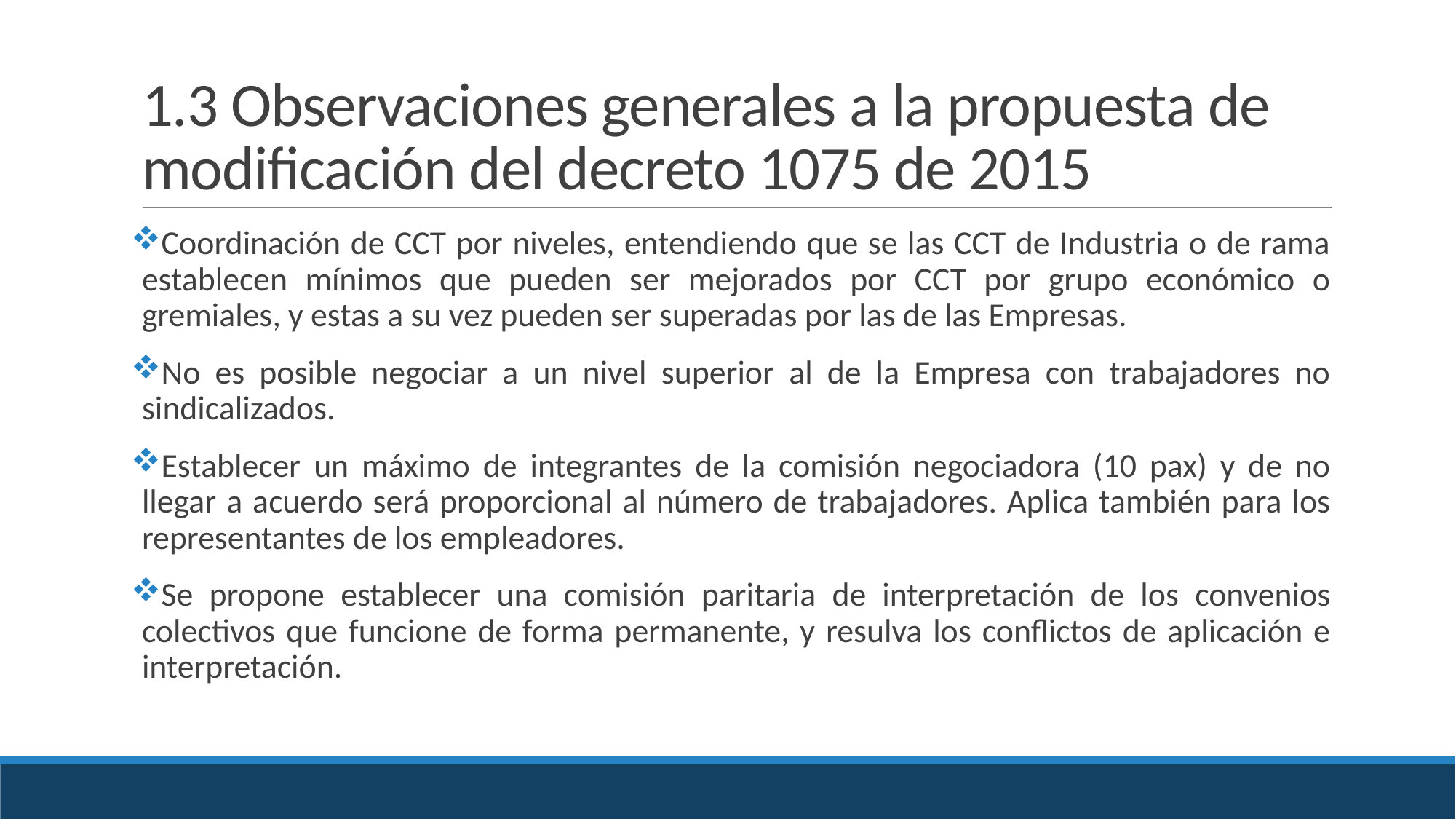

# 1.3 Observaciones generales a la propuesta de modificación del decreto 1075 de 2015
Coordinación de CCT por niveles, entendiendo que se las CCT de Industria o de rama establecen mínimos que pueden ser mejorados por CCT por grupo económico o gremiales, y estas a su vez pueden ser superadas por las de las Empresas.
No es posible negociar a un nivel superior al de la Empresa con trabajadores no sindicalizados.
Establecer un máximo de integrantes de la comisión negociadora (10 pax) y de no llegar a acuerdo será proporcional al número de trabajadores. Aplica también para los representantes de los empleadores.
Se propone establecer una comisión paritaria de interpretación de los convenios colectivos que funcione de forma permanente, y resulva los conflictos de aplicación e interpretación.